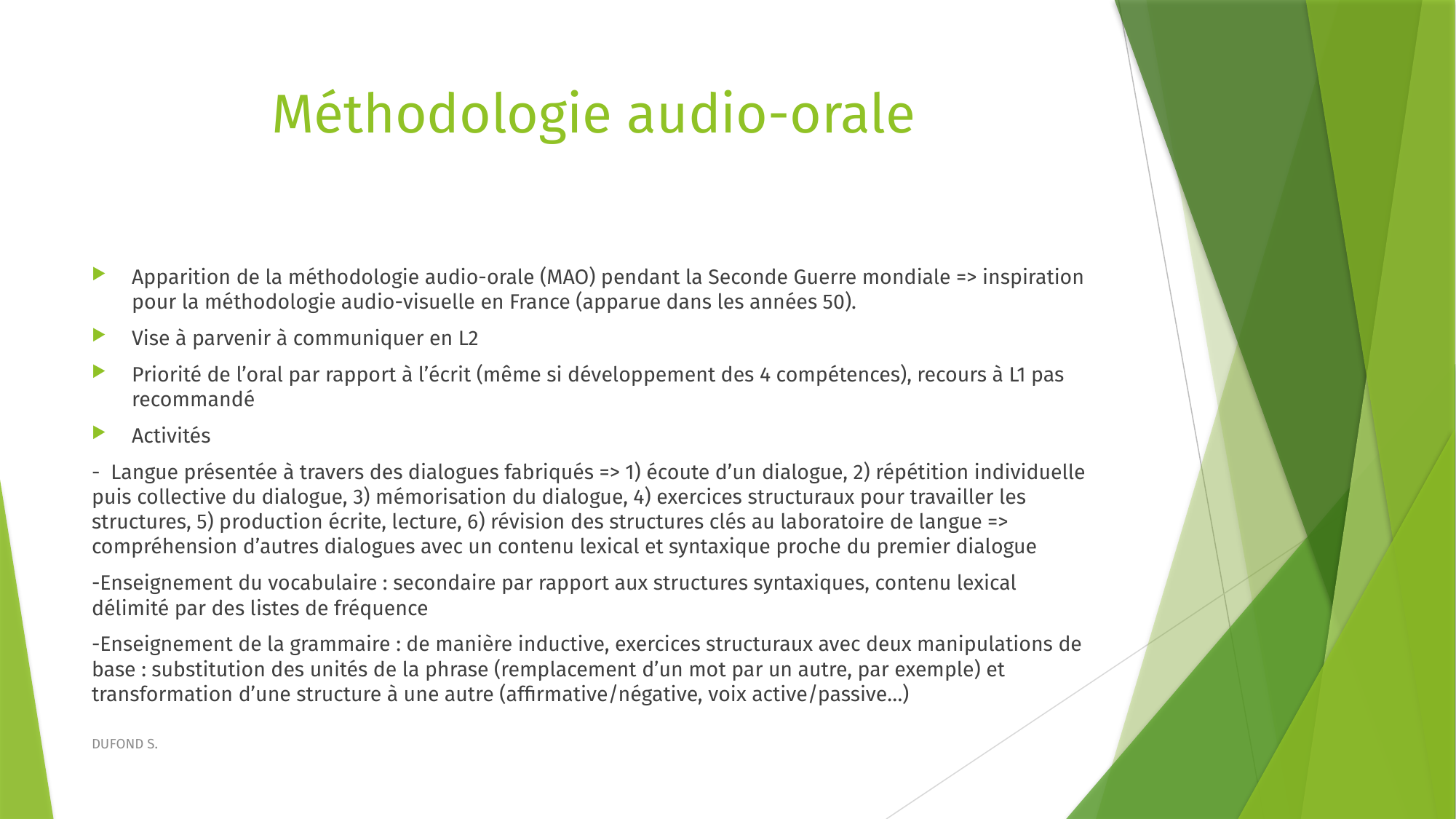

# Méthodologie audio-orale
Apparition de la méthodologie audio-orale (MAO) pendant la Seconde Guerre mondiale => inspiration pour la méthodologie audio-visuelle en France (apparue dans les années 50).
Vise à parvenir à communiquer en L2
Priorité de l’oral par rapport à l’écrit (même si développement des 4 compétences), recours à L1 pas recommandé
Activités
-  Langue présentée à travers des dialogues fabriqués => 1) écoute d’un dialogue, 2) répétition individuelle puis collective du dialogue, 3) mémorisation du dialogue, 4) exercices structuraux pour travailler les structures, 5) production écrite, lecture, 6) révision des structures clés au laboratoire de langue => compréhension d’autres dialogues avec un contenu lexical et syntaxique proche du premier dialogue
-Enseignement du vocabulaire : secondaire par rapport aux structures syntaxiques, contenu lexical délimité par des listes de fréquence
-Enseignement de la grammaire : de manière inductive, exercices structuraux avec deux manipulations de base : substitution des unités de la phrase (remplacement d’un mot par un autre, par exemple) et transformation d’une structure à une autre (affirmative/négative, voix active/passive…)
DUFOND S.